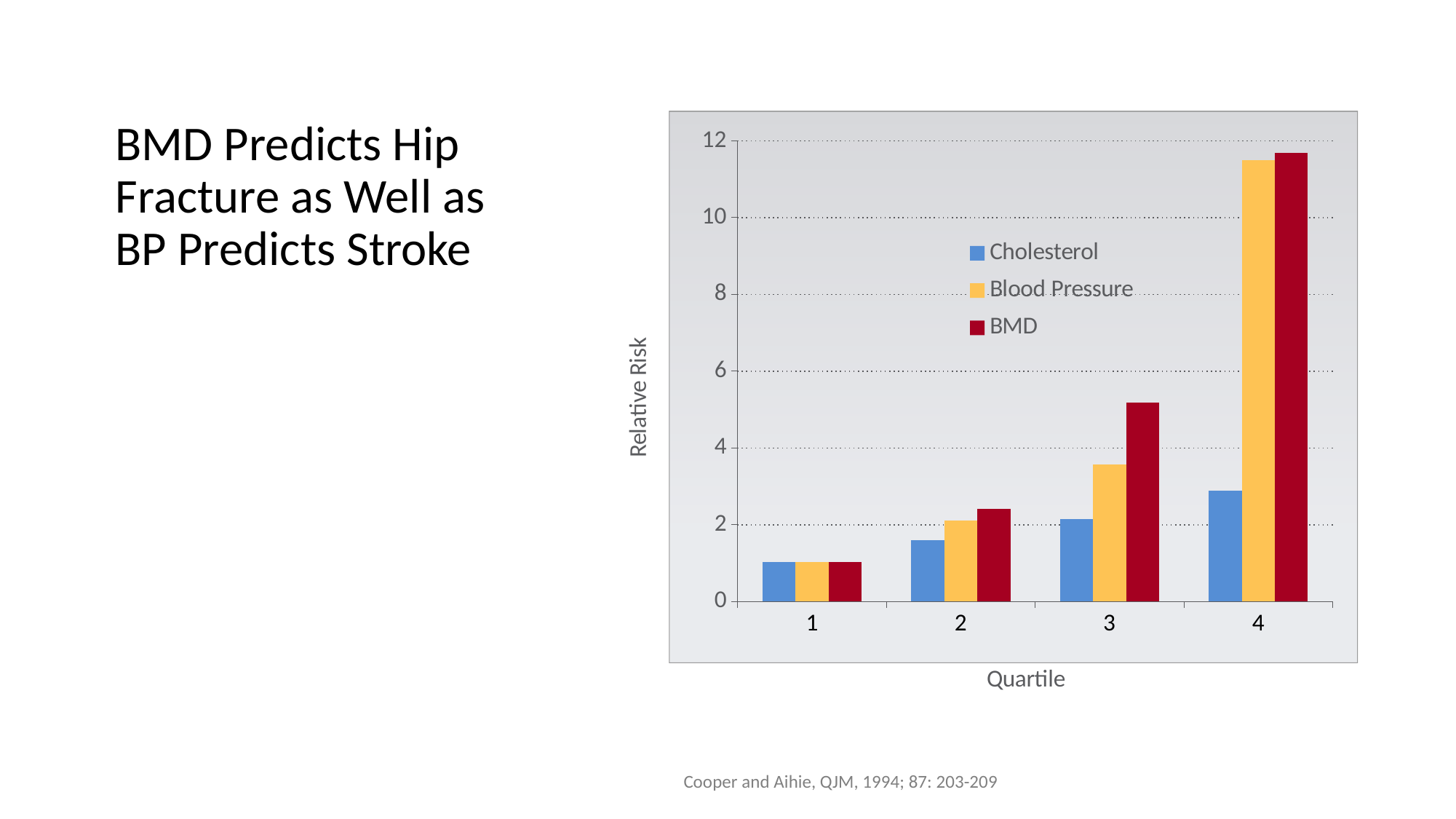

# BMD Predicts Hip Fracture as Well as BP Predicts Stroke

### Chart

| Category | Cholesterol | Blood Pressure | BMD |
|---|---|---|---|
| 1 | 1.0263 | 1.0263 | 1.0263 |
| 2 | 1.6053 | 2.1053 | 2.4211 |
| 3 | 2.1579 | 3.5789 | 5.184199999999985 |
| 4 | 2.894699999999998 | 11.5 | 11.6842 |
Cooper and Aihie, QJM, 1994; 87: 203-209